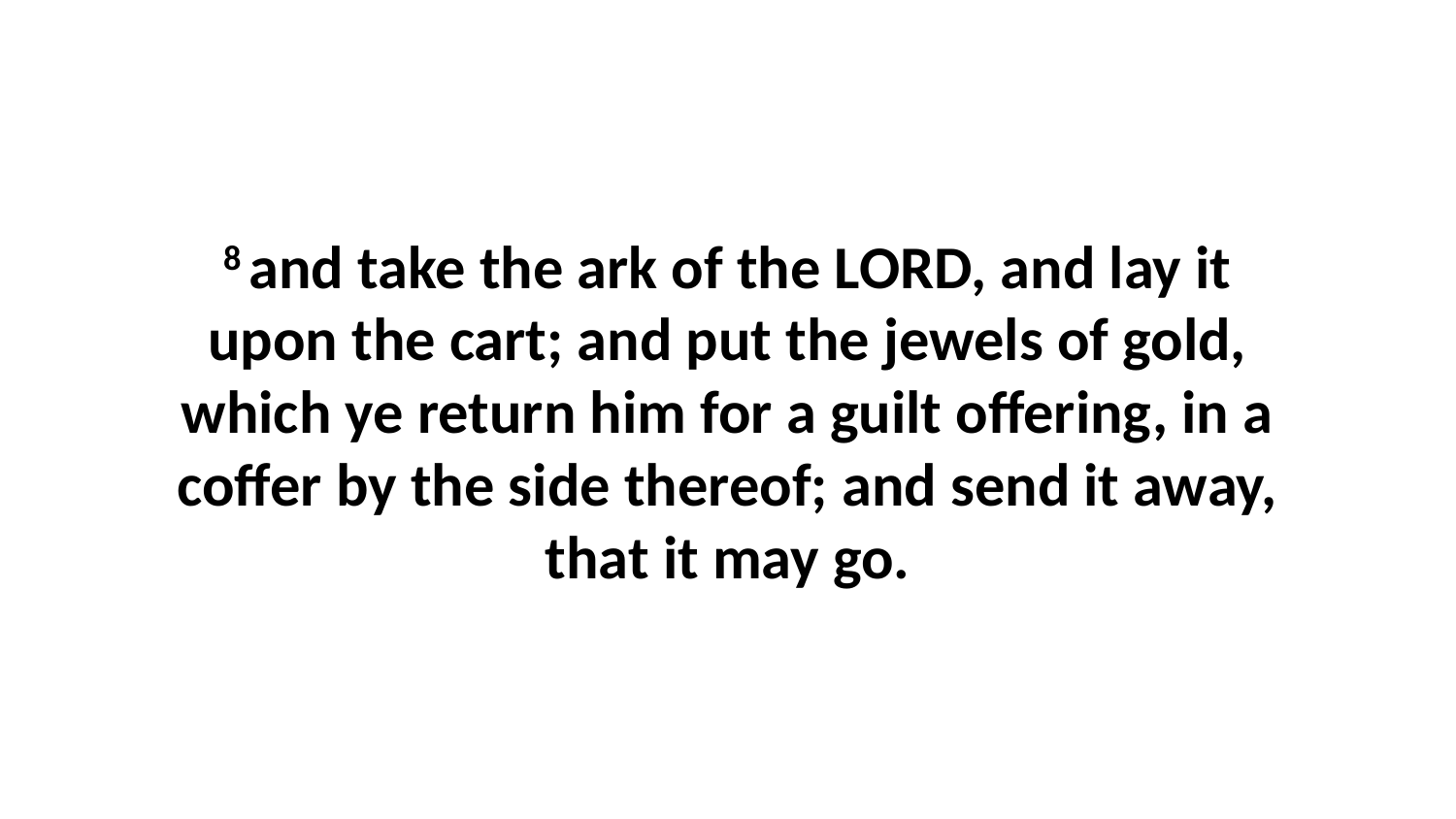

8 and take the ark of the LORD, and lay it upon the cart; and put the jewels of gold, which ye return him for a guilt offering, in a coffer by the side thereof; and send it away, that it may go.